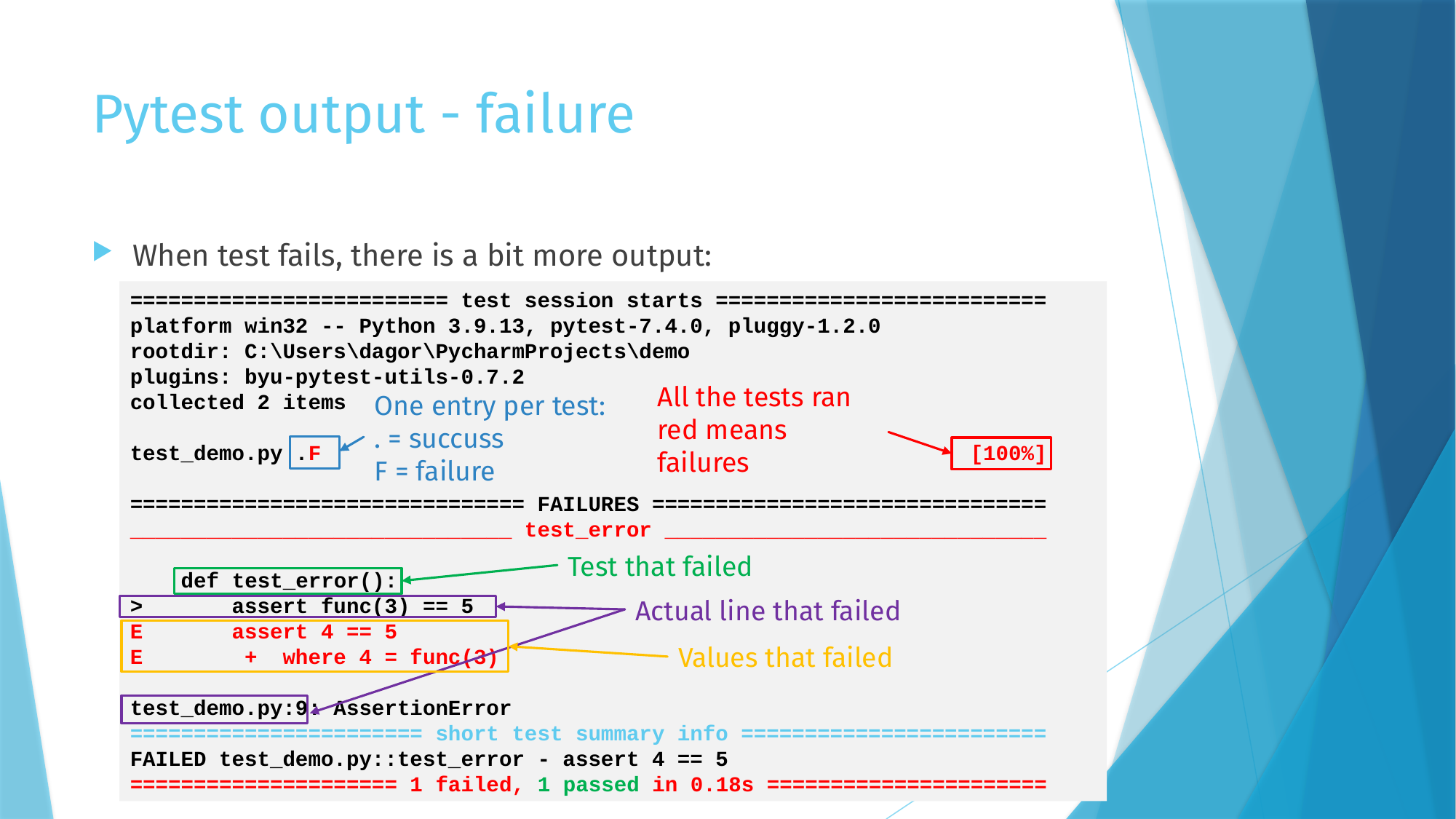

# Pytest output - failure
When test fails, there is a bit more output:
========================= test session starts ==========================
platform win32 -- Python 3.9.13, pytest-7.4.0, pluggy-1.2.0
rootdir: C:\Users\dagor\PycharmProjects\demo
plugins: byu-pytest-utils-0.7.2
collected 2 items

test_demo.py .F                                                   [100%]

=============================== FAILURES ===============================
______________________________ test_error ______________________________

    def test_error():
>       assert func(3) == 5
E       assert 4 == 5
E        +  where 4 = func(3)

test_demo.py:9: AssertionError
======================= short test summary info ========================
FAILED test_demo.py::test_error - assert 4 == 5
===================== 1 failed, 1 passed in 0.18s ======================
All the tests ran
red means failures
One entry per test:
. = succuss
F = failure

Test that failed

Actual line that failed

Values that failed